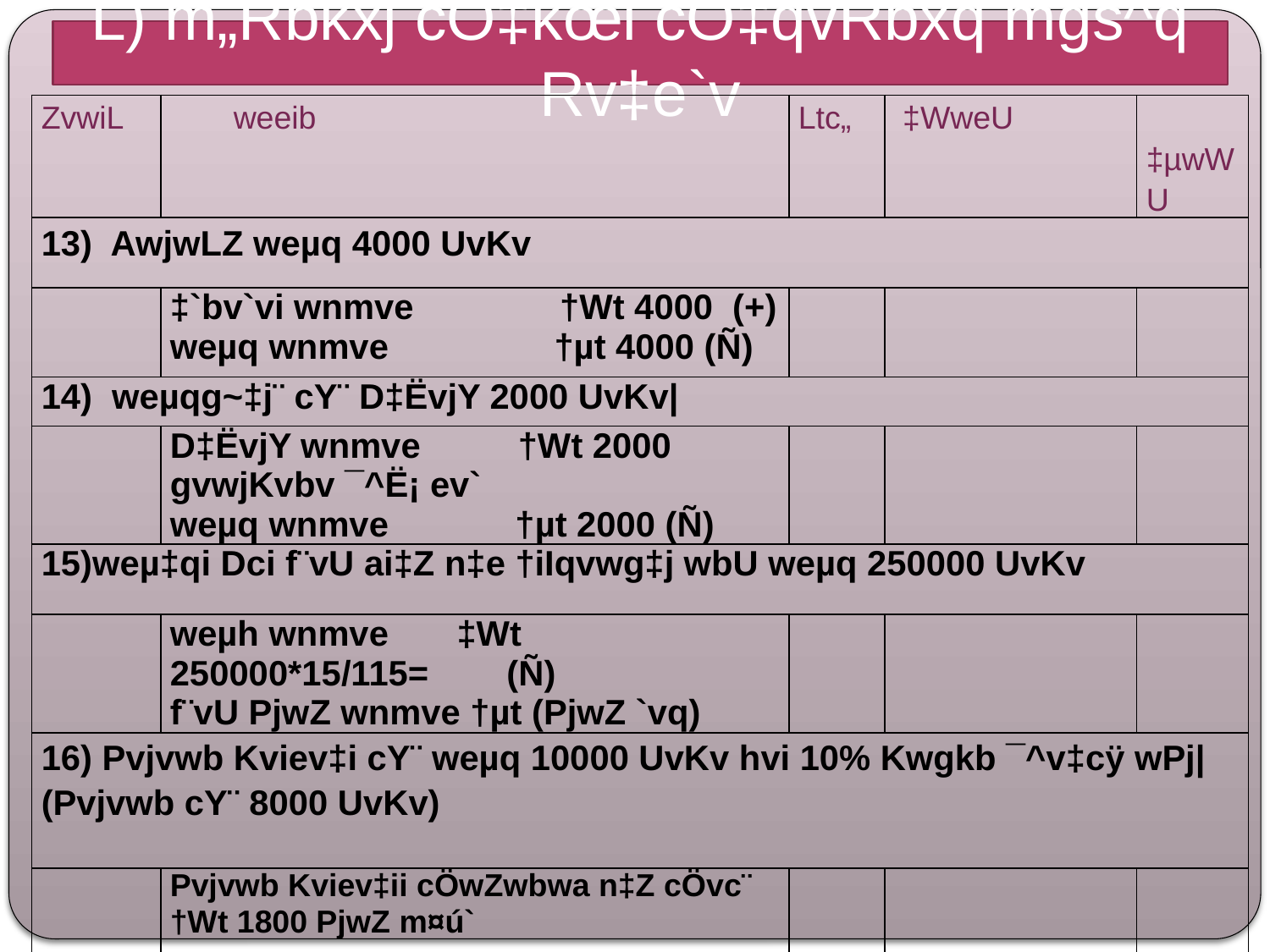

L) m„Rbkxj cÖ‡kœi cÖ‡qvRbxq mgš^q Rv‡e`v
| ZvwiL | weeib | Ltc„ | ‡WweU | ‡µwWU |
| --- | --- | --- | --- | --- |
| 13) AwjwLZ weµq 4000 UvKv |  |  |  |  |
|  | ‡`bv`vi wnmve †Wt 4000 (+) weµq wnmve †µt 4000 (Ñ) |  |  |  |
| 14) weµqg~‡j¨ cY¨ D‡ËvjY 2000 UvKv| |  |  |  |  |
|  | D‡ËvjY wnmve †Wt 2000 gvwjKvbv ¯^Ë¡ ev` weµq wnmve †µt 2000 (Ñ) |  |  |  |
| 15)weµ‡qi Dci f¨vU ai‡Z n‡e †iIqvwg‡j wbU weµq 250000 UvKv |  |  |  |  |
|  | weµh wnmve ‡Wt 250000\*15/115= (Ñ) f¨vU PjwZ wnmve †µt (PjwZ `vq) |  |  |  |
| 16) Pvjvwb Kviev‡i cY¨ weµq 10000 UvKv hvi 10% Kwgkb ¯^v‡cÿ wPj| (Pvjvwb cY¨ 8000 UvKv) |  |  |  |  |
|  | Pvjvwb Kviev‡ii cÖwZwbwa n‡Z cÖvc¨ †Wt 1800 PjwZ m¤ú` Pvjvwb Kviev‡i jvf /wek` Avq weeiYx †µt 1800 c‡ivÿ cwiPvjb Avq |  |  |  |